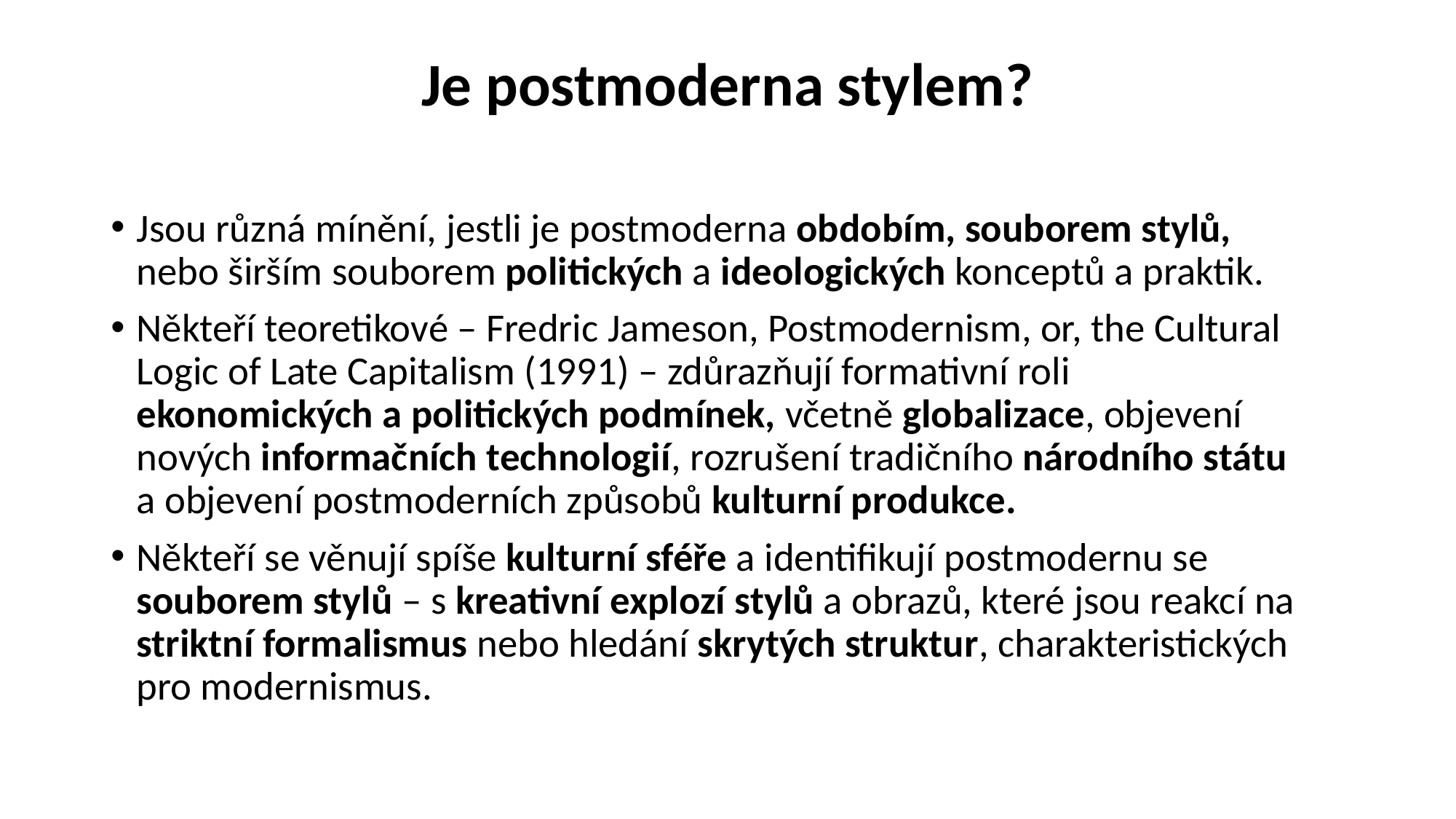

# Je postmoderna stylem?
Jsou různá mínění, jestli je postmoderna obdobím, souborem stylů, nebo širším souborem politických a ideologických konceptů a praktik.
Někteří teoretikové – Fredric Jameson, Postmodernism, or, the Cultural Logic of Late Capitalism (1991) – zdůrazňují formativní roli ekonomických a politických podmínek, včetně globalizace, objevení nových informačních technologií, rozrušení tradičního národního státu a objevení postmoderních způsobů kulturní produkce.
Někteří se věnují spíše kulturní sféře a identifikují postmodernu se souborem stylů – s kreativní explozí stylů a obrazů, které jsou reakcí na striktní formalismus nebo hledání skrytých struktur, charakteristických pro modernismus.